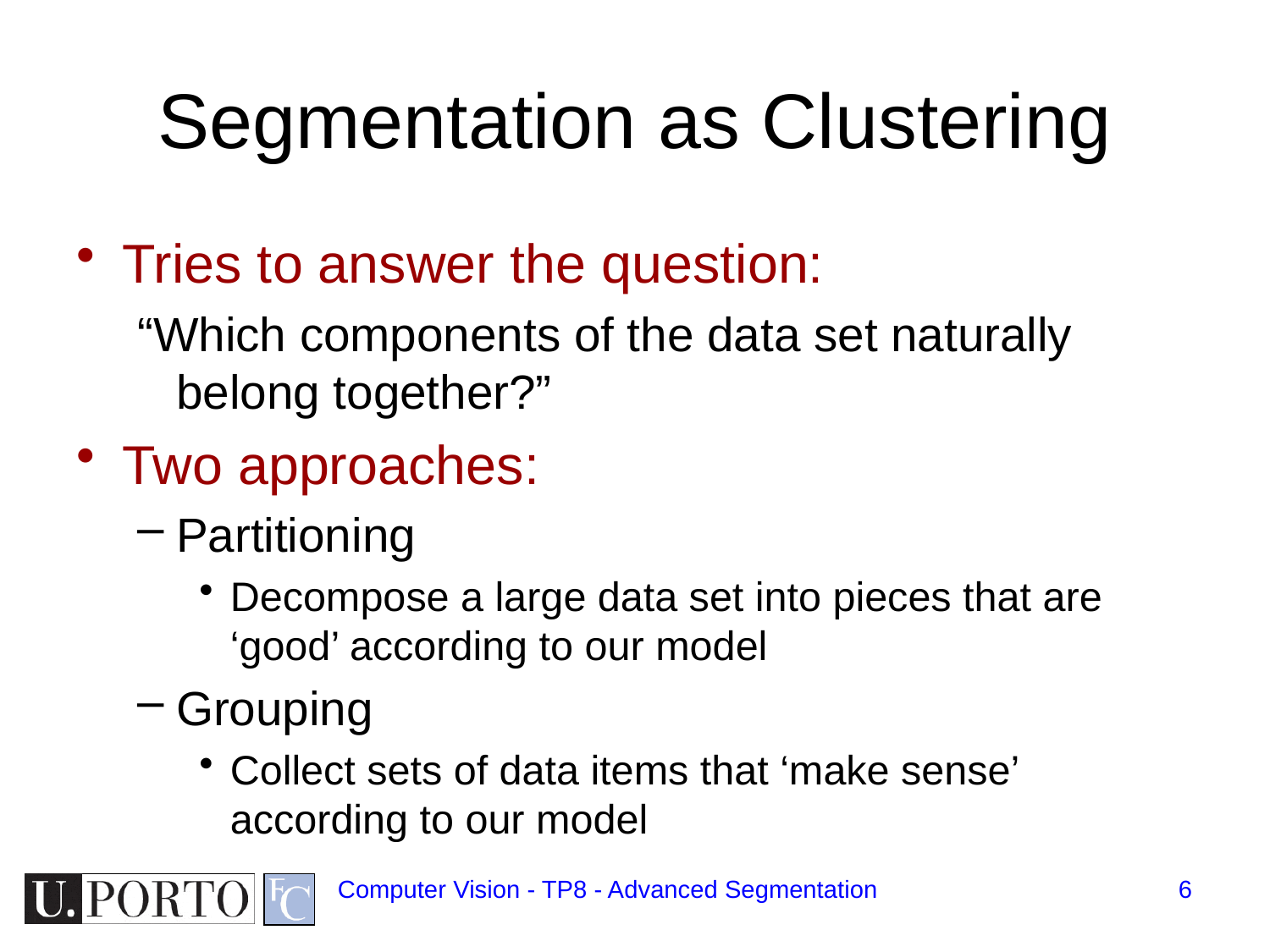

# Segmentation as Clustering
Tries to answer the question:
“Which components of the data set naturally belong together?”
Two approaches:
Partitioning
Decompose a large data set into pieces that are ‘good’ according to our model
Grouping
Collect sets of data items that ‘make sense’ according to our model
Computer Vision - TP8 - Advanced Segmentation
6